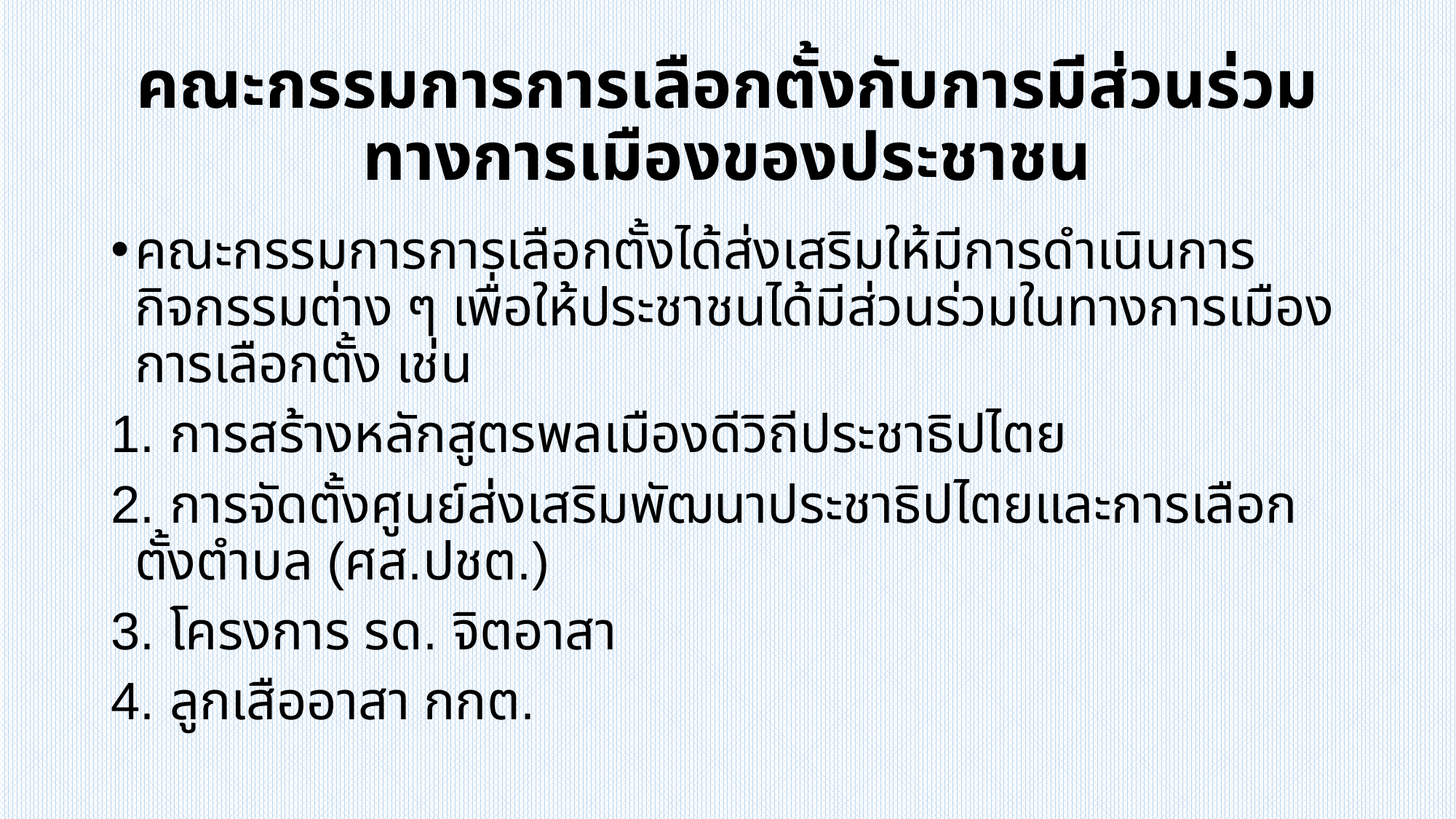

# คณะกรรมการการเลือกตั้งกับการมีส่วนร่วมทางการเมืองของประชาชน
คณะกรรมการการเลือกตั้งได้ส่งเสริมให้มีการดำเนินการกิจกรรมต่าง ๆ เพื่อให้ประชาชนได้มีส่วนร่วมในทางการเมืองการเลือกตั้ง เช่น
1. การสร้างหลักสูตรพลเมืองดีวิถีประชาธิปไตย
2. การจัดตั้งศูนย์ส่งเสริมพัฒนาประชาธิปไตยและการเลือกตั้งตำบล (ศส.ปชต.)
3. โครงการ รด. จิตอาสา
4. ลูกเสืออาสา กกต.